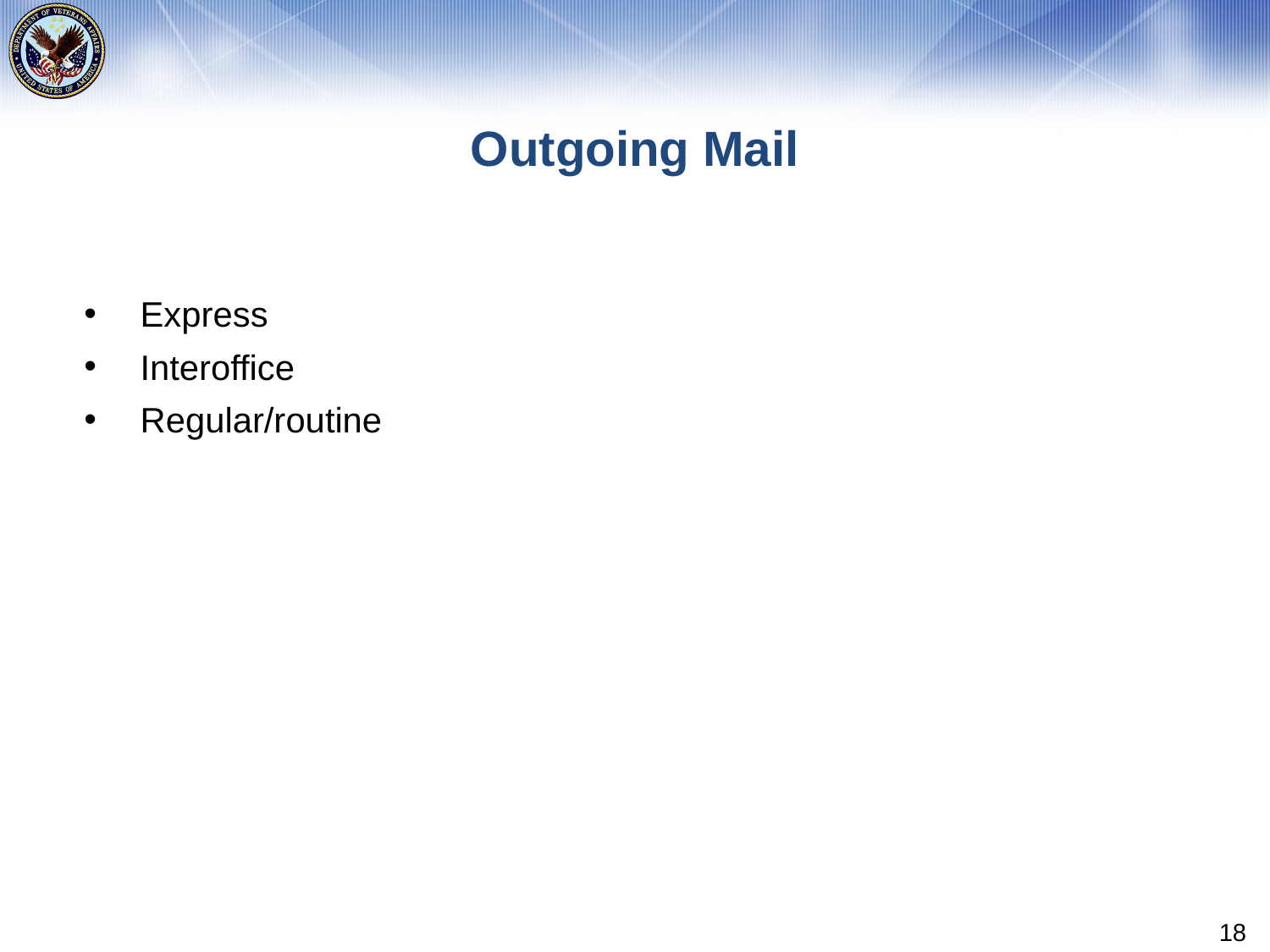

# Outgoing Mail
Express
Interoffice
Regular/routine
18